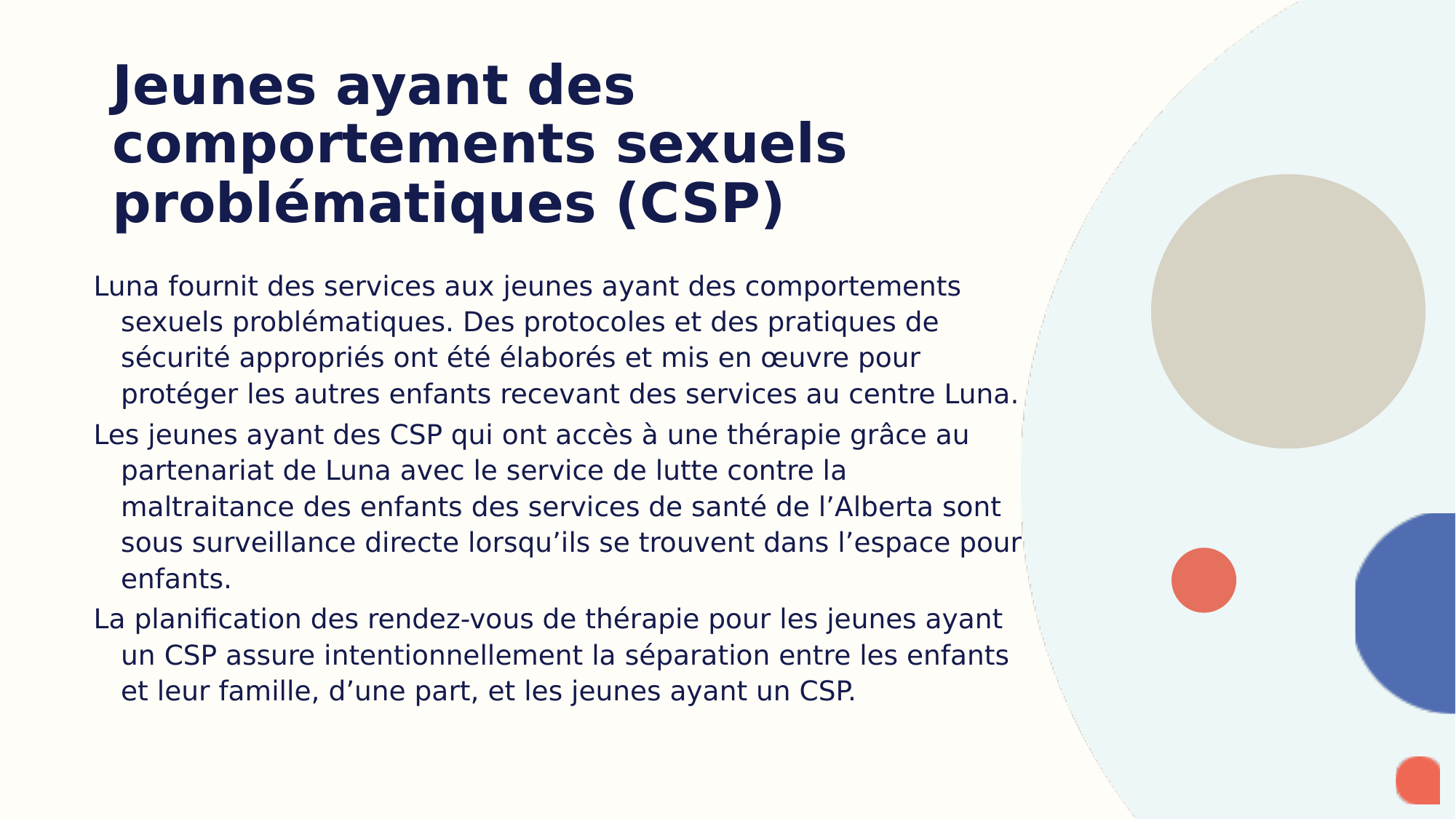

# Jeunes ayant des comportements sexuels problématiques (CSP)

Luna fournit des services aux jeunes ayant des comportements sexuels problématiques. Des protocoles et des pratiques de sécurité appropriés ont été élaborés et mis en œuvre pour protéger les autres enfants recevant des services au centre Luna.
Les jeunes ayant des CSP qui ont accès à une thérapie grâce au partenariat de Luna avec le service de lutte contre la maltraitance des enfants des services de santé de l’Alberta sont sous surveillance directe lorsqu’ils se trouvent dans l’espace pour enfants.
La planification des rendez-vous de thérapie pour les jeunes ayant un CSP assure intentionnellement la séparation entre les enfants et leur famille, d’une part, et les jeunes ayant un CSP.